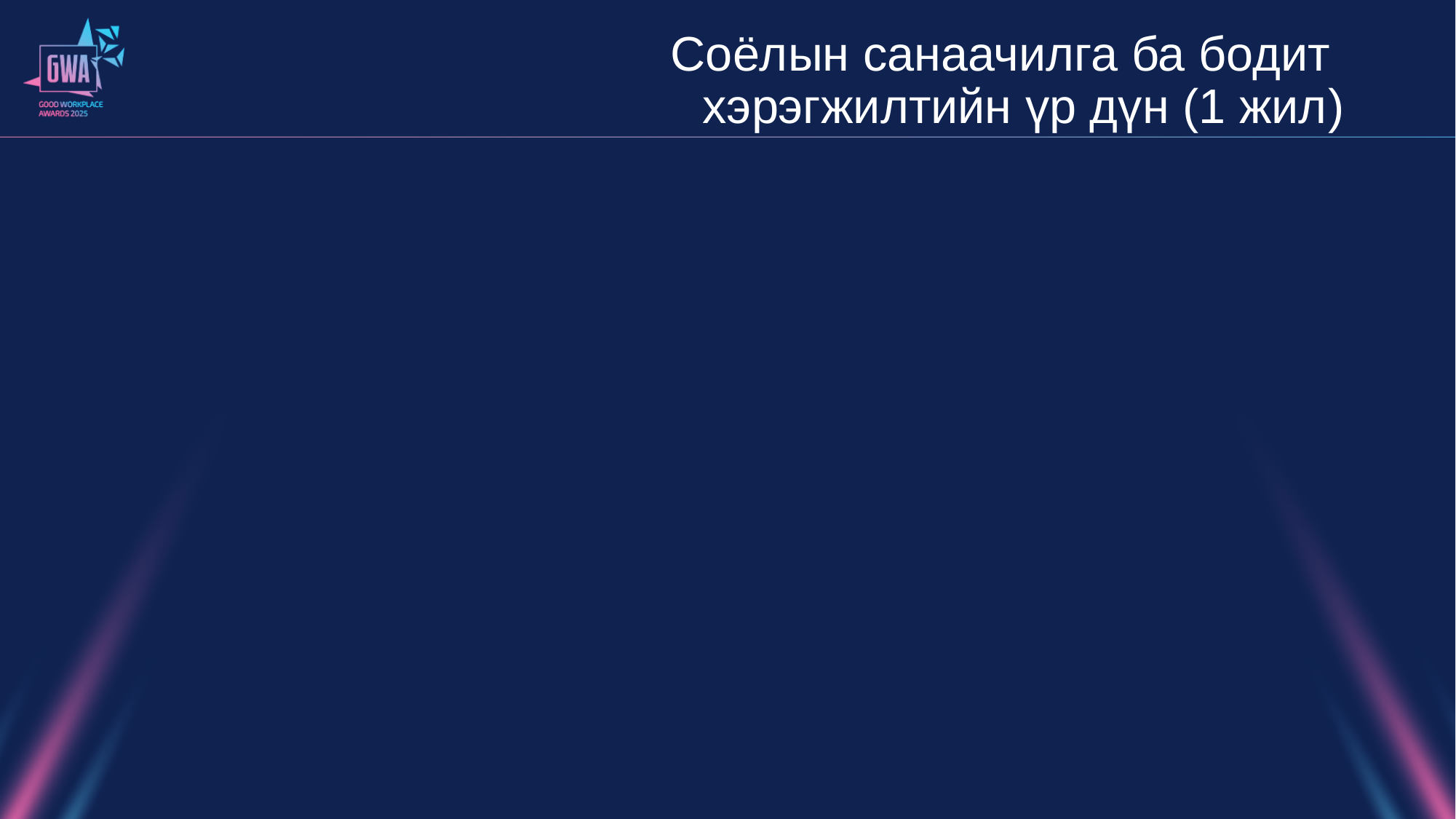

# Соёлын санаачилга ба бодит хэрэгжилтийн үр дүн (1 жил)